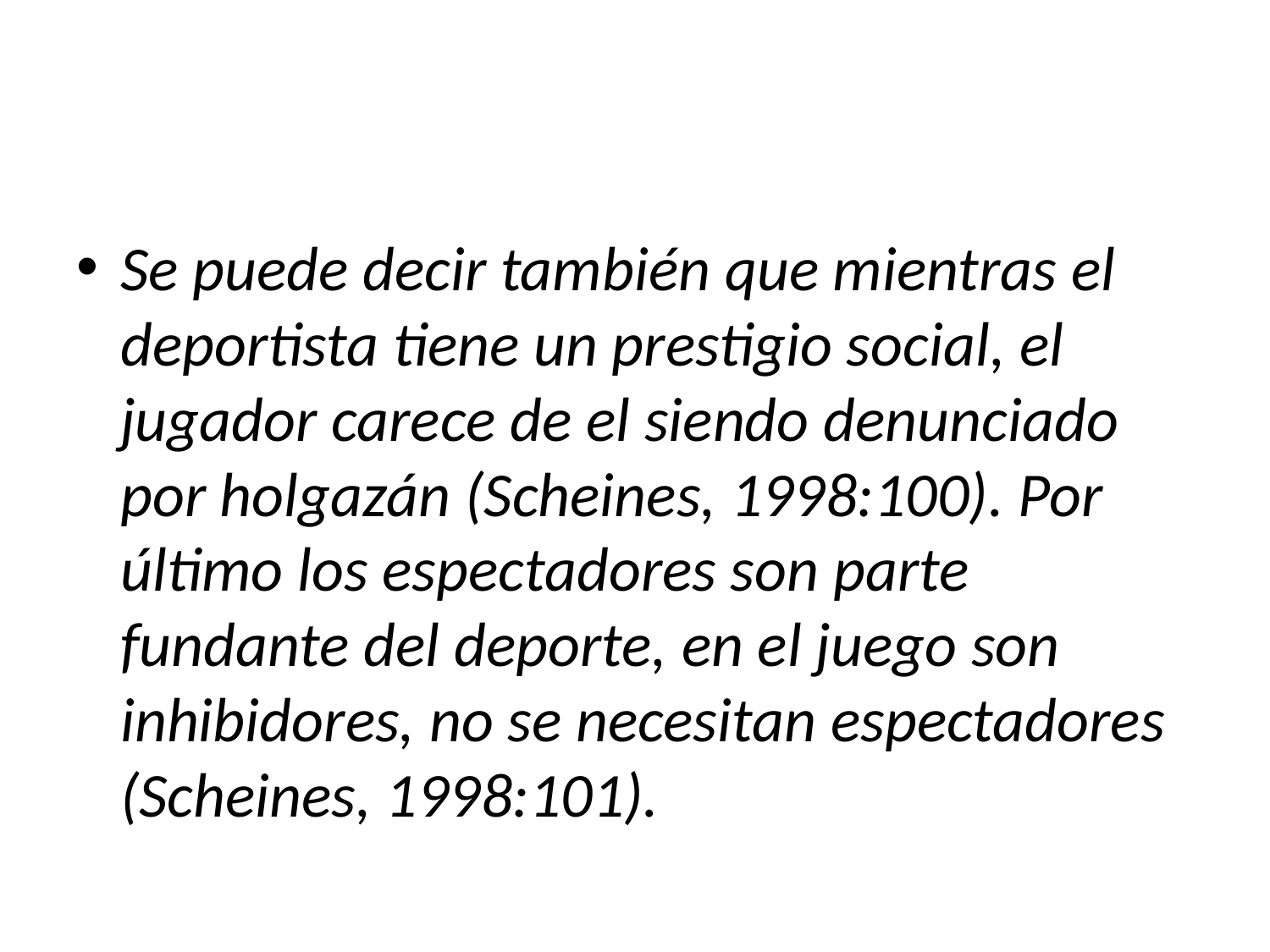

#
Se puede decir también que mientras el deportista tiene un prestigio social, el jugador carece de el siendo denunciado por holgazán (Scheines, 1998:100). Por último los espectadores son parte fundante del deporte, en el juego son inhibidores, no se necesitan espectadores (Scheines, 1998:101).